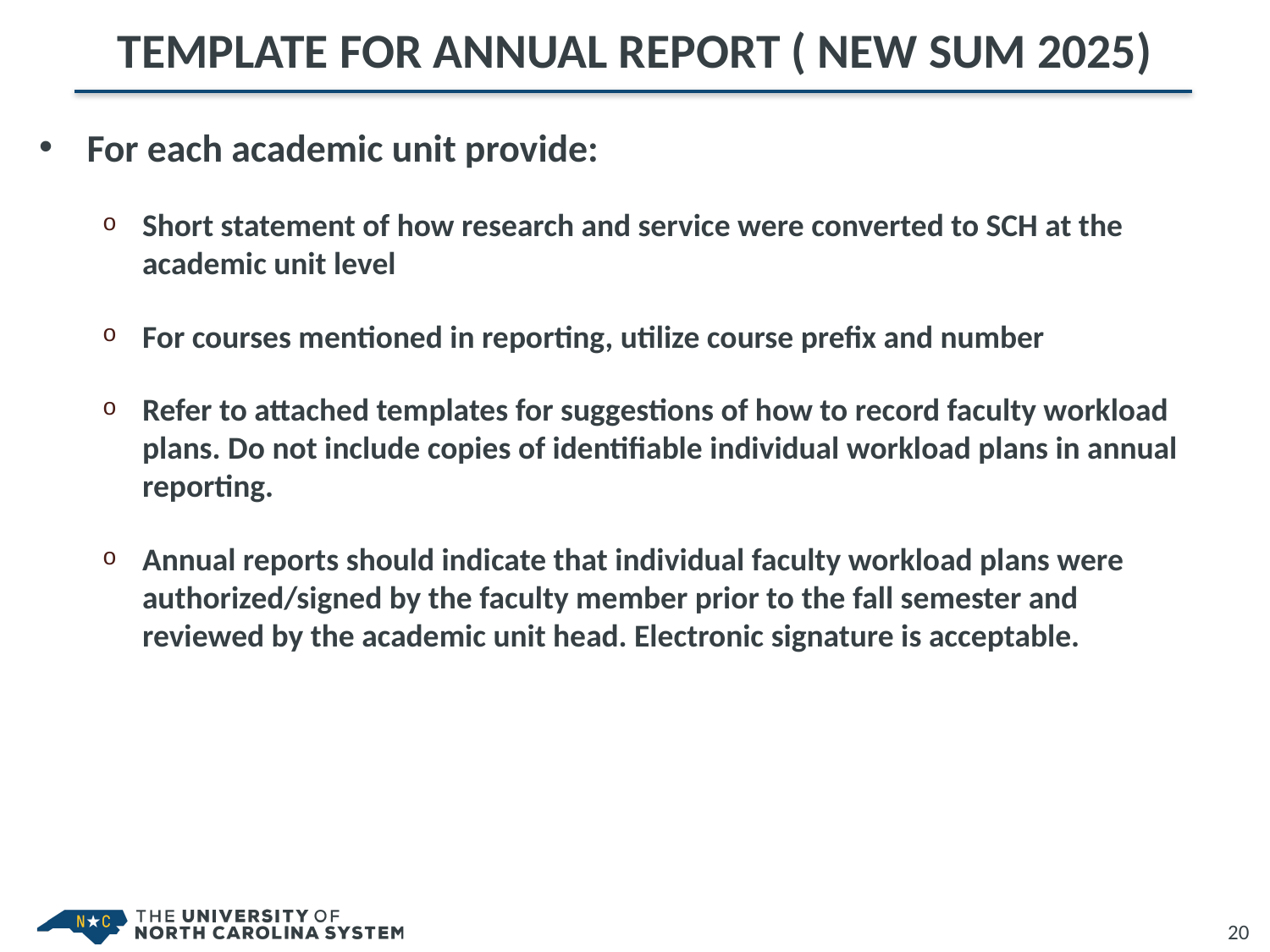

# Template for annual report ( New SUM 2025)
For each academic unit provide:
Short statement of how research and service were converted to SCH at the academic unit level
For courses mentioned in reporting, utilize course prefix and number
Refer to attached templates for suggestions of how to record faculty workload plans. Do not include copies of identifiable individual workload plans in annual reporting.
Annual reports should indicate that individual faculty workload plans were authorized/signed by the faculty member prior to the fall semester and reviewed by the academic unit head. Electronic signature is acceptable.

20